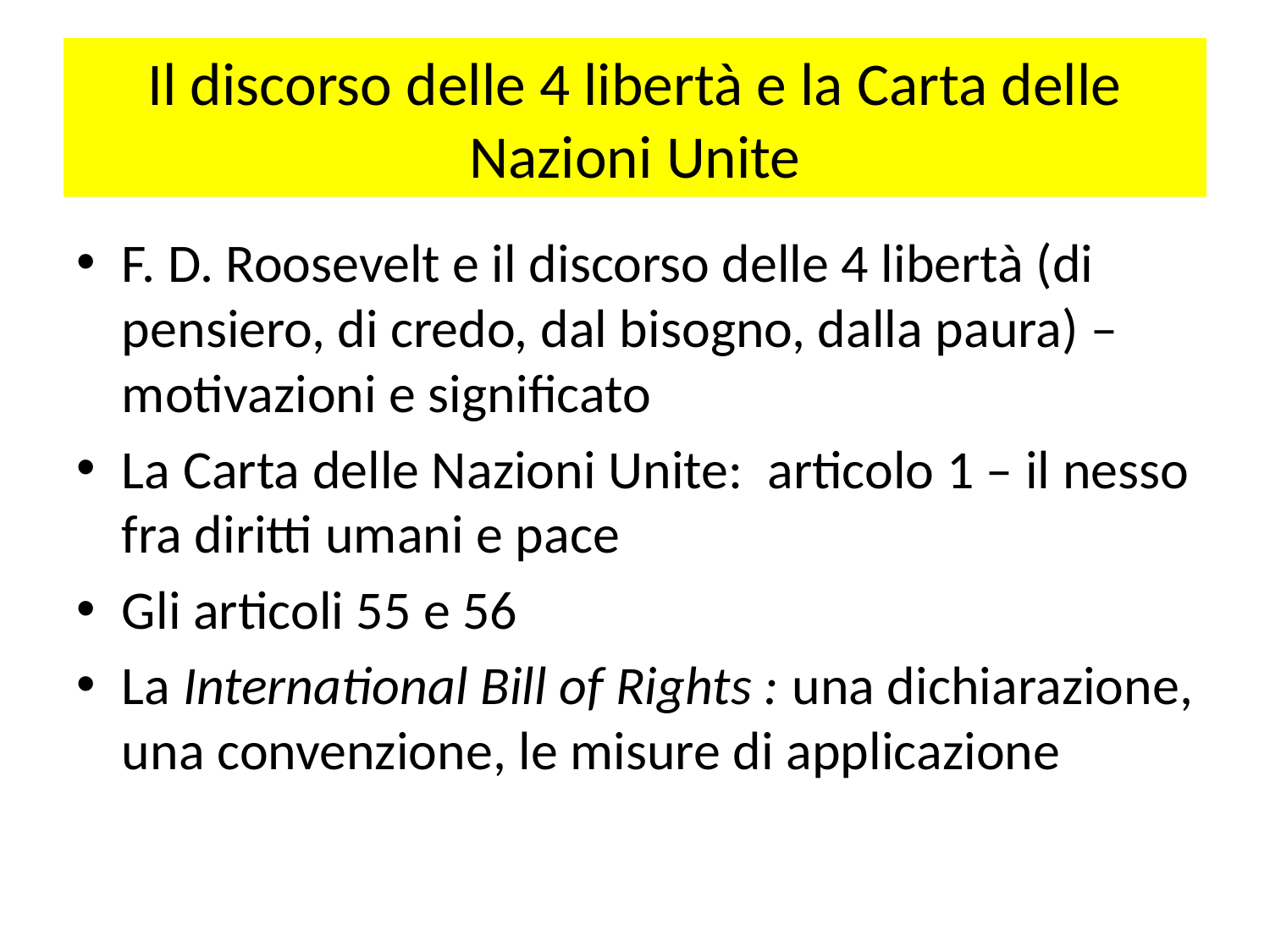

# Il discorso delle 4 libertà e la Carta delle Nazioni Unite
F. D. Roosevelt e il discorso delle 4 libertà (di pensiero, di credo, dal bisogno, dalla paura) –motivazioni e significato
La Carta delle Nazioni Unite:  articolo 1 – il nesso fra diritti umani e pace
Gli articoli 55 e 56
La International Bill of Rights : una dichiarazione, una convenzione, le misure di applicazione